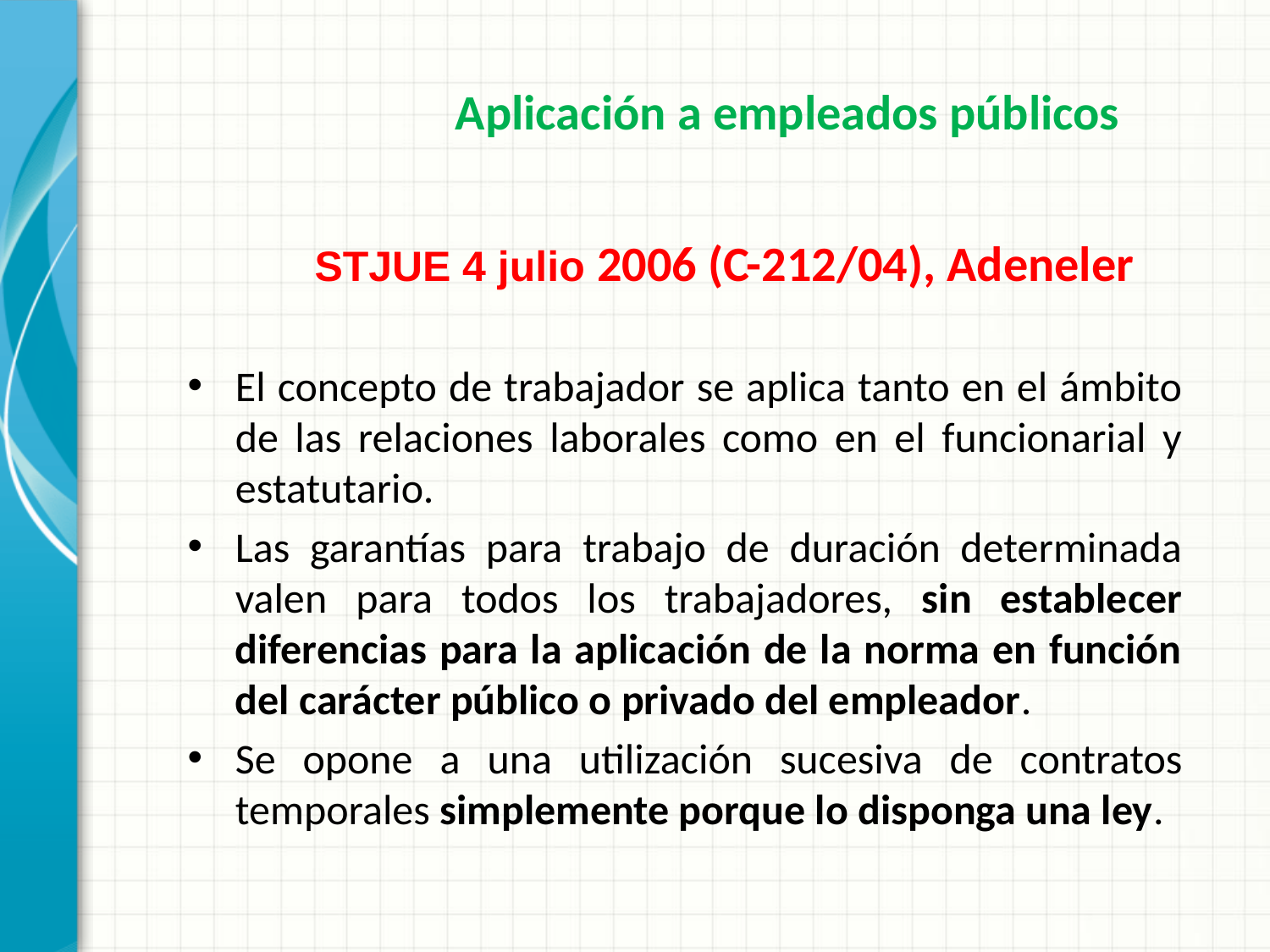

Aplicación a empleados públicos
	STJUE 4 julio 2006 (C-212/04), Adeneler

El concepto de trabajador se aplica tanto en el ámbito de las relaciones laborales como en el funcionarial y estatutario.
Las garantías para trabajo de duración determinada valen para todos los trabajadores, sin establecer diferencias para la aplicación de la norma en función del carácter público o privado del empleador.
Se opone a una utilización sucesiva de contratos temporales simplemente porque lo disponga una ley.